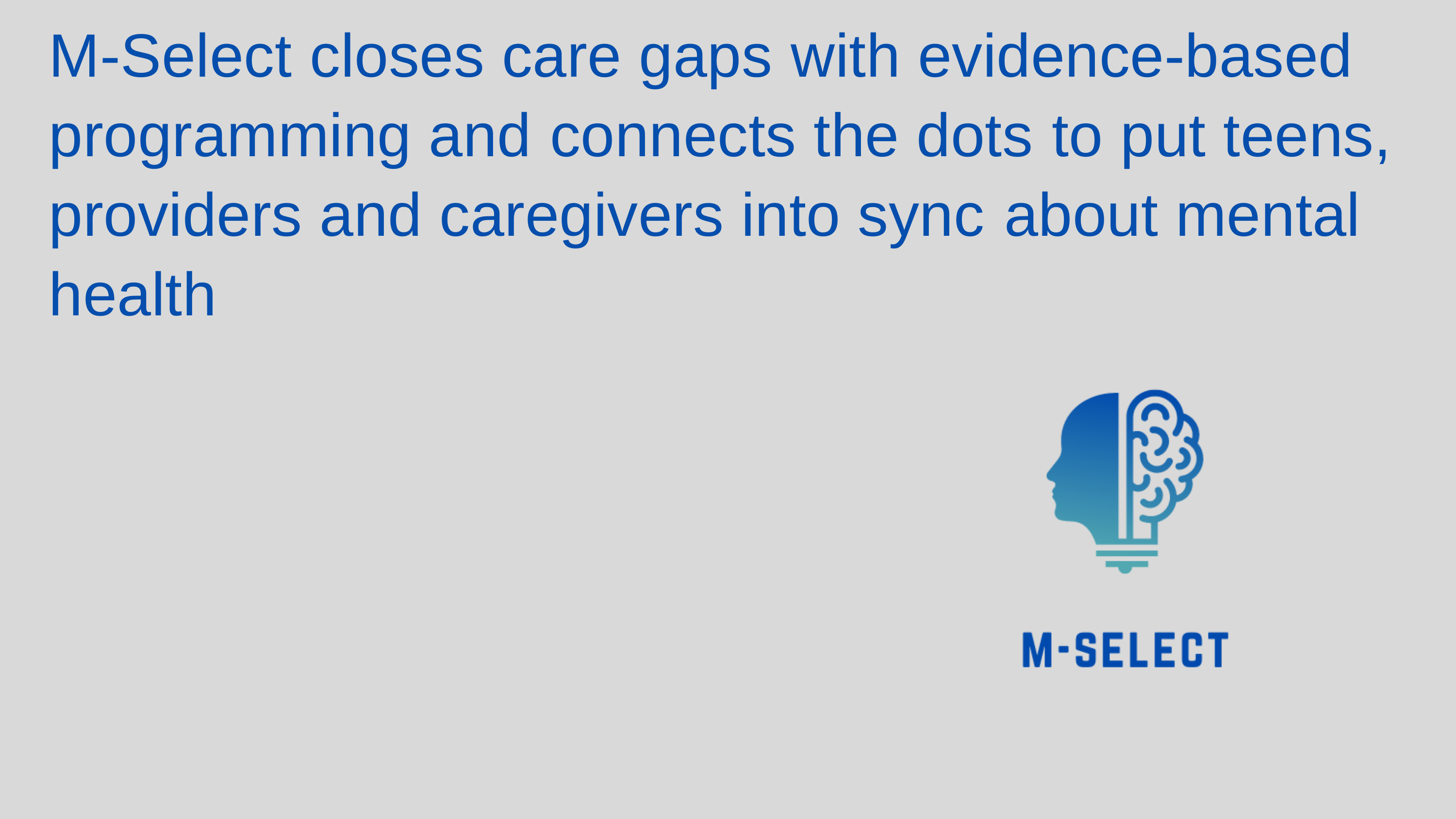

M-Select closes care gaps with evidence-based programming and connects the dots to put teens, providers and caregivers into sync about mental health